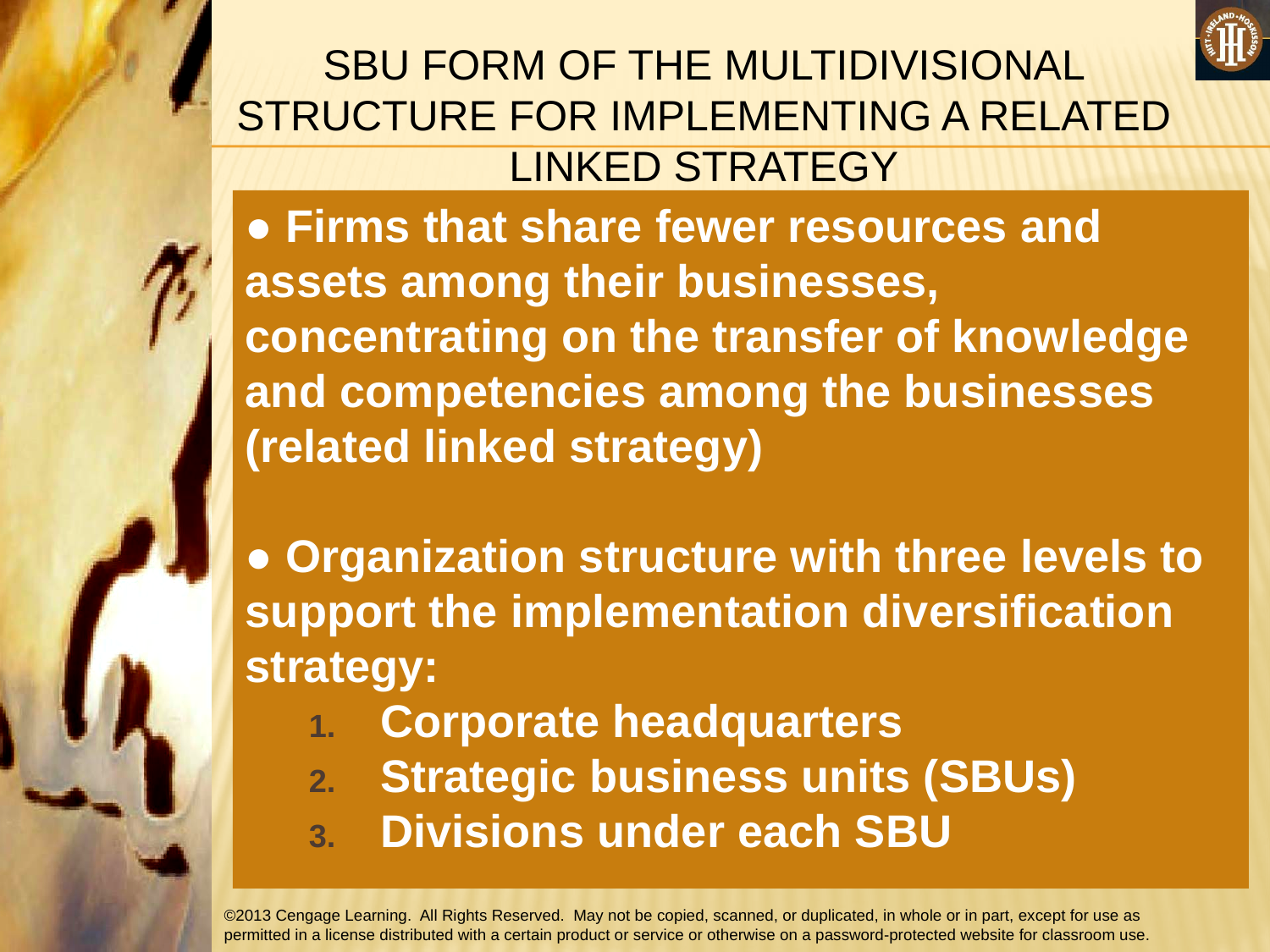

SBU FORM OF THE MULTIDIVISIONAL STRUCTURE FOR IMPLEMENTING A RELATED LINKED STRATEGY
● Firms that share fewer resources and assets among their businesses, concentrating on the transfer of knowledge and competencies among the businesses (related linked strategy)

● Organization structure with three levels to support the implementation diversification strategy:
Corporate headquarters
Strategic business units (SBUs)
Divisions under each SBU